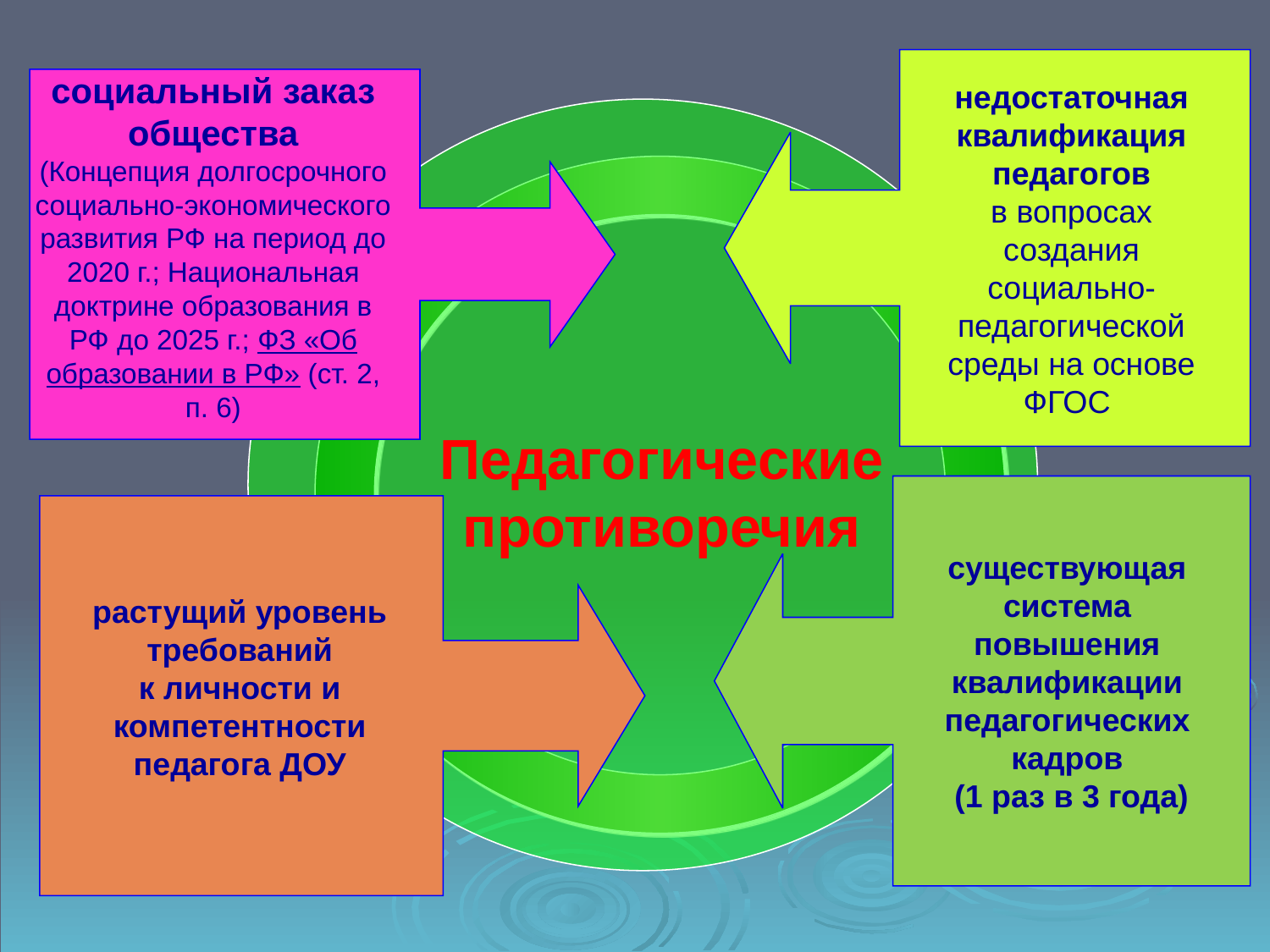

# социальный заказ общества (Концепция долгосрочного социально-экономического развития РФ на период до 2020 г.; Национальная доктрине образования в РФ до 2025 г.; ФЗ «Об образовании в РФ» (ст. 2, п. 6)

недостаточная квалификация педагогов
в вопросах создания социально-педагогической среды на основе ФГОС

Педагогические противоречия
существующая
система
повышения
квалификации
педагогических
кадров
(1 раз в 3 года)

растущий уровень требований
к личности и компетентности педагога ДОУ